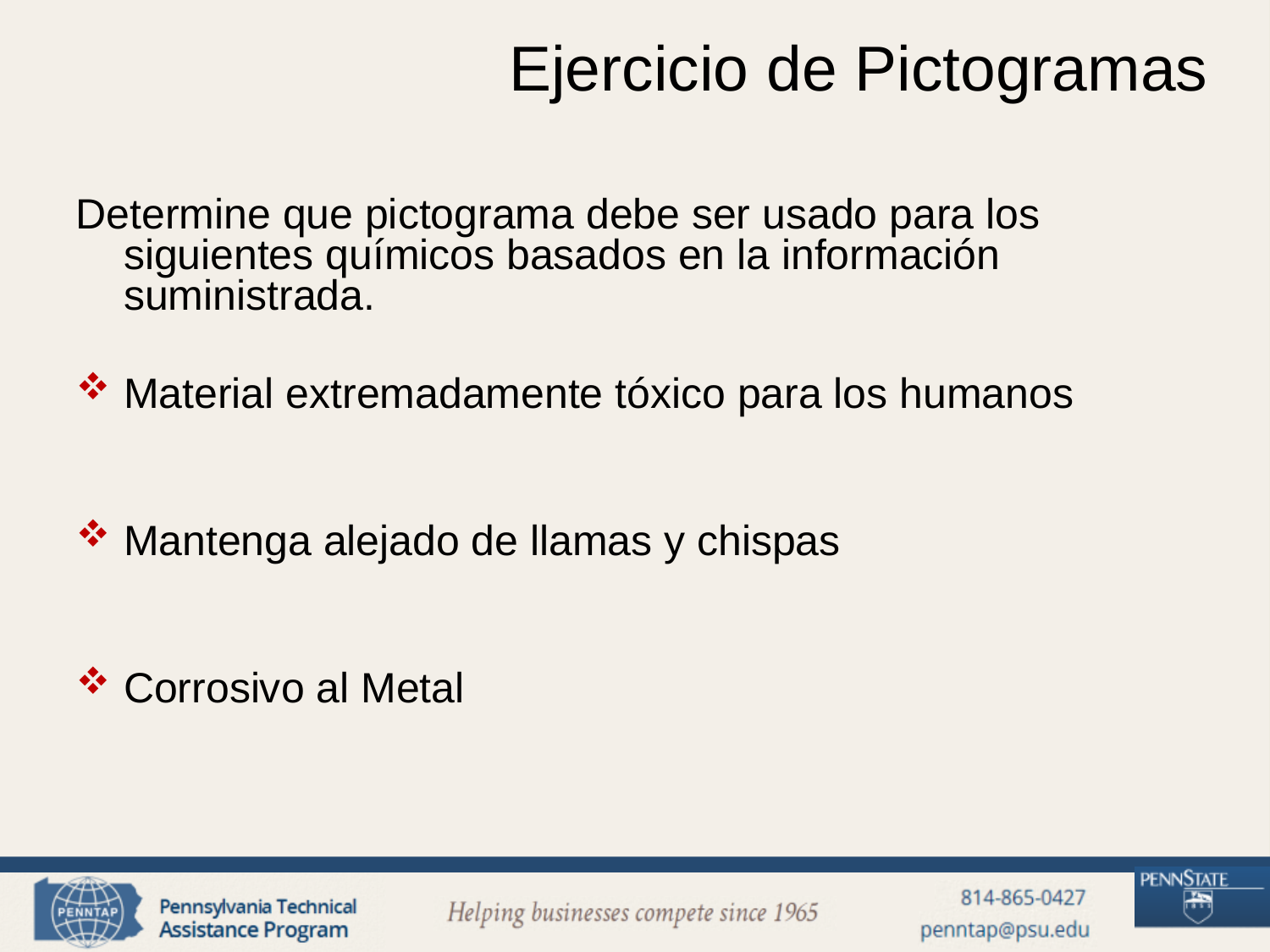

Ejercicio de Pictogramas
Determine que pictograma debe ser usado para los siguientes químicos basados en la información suministrada.

Material extremadamente tóxico para los humanos

Mantenga alejado de llamas y chispas

Corrosivo al Metal